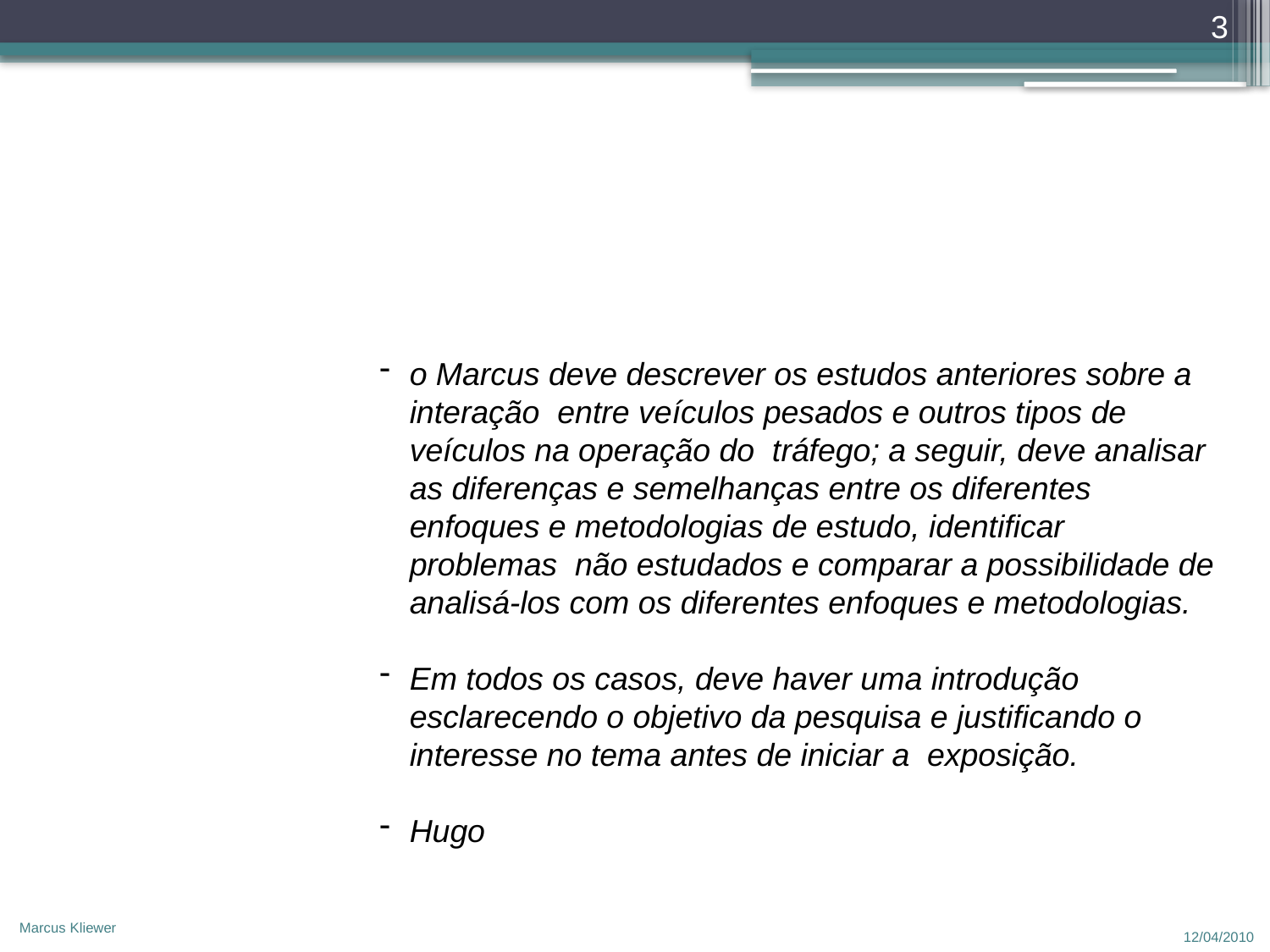

3
o Marcus deve descrever os estudos anteriores sobre a interação  entre veículos pesados e outros tipos de veículos na operação do  tráfego; a seguir, deve analisar as diferenças e semelhanças entre os diferentes enfoques e metodologias de estudo, identificar problemas  não estudados e comparar a possibilidade de analisá-los com os diferentes enfoques e metodologias.

Em todos os casos, deve haver uma introdução esclarecendo o objetivo da pesquisa e justificando o interesse no tema antes de iniciar a  exposição.

Hugo
Marcus Kliewer
12/04/2010